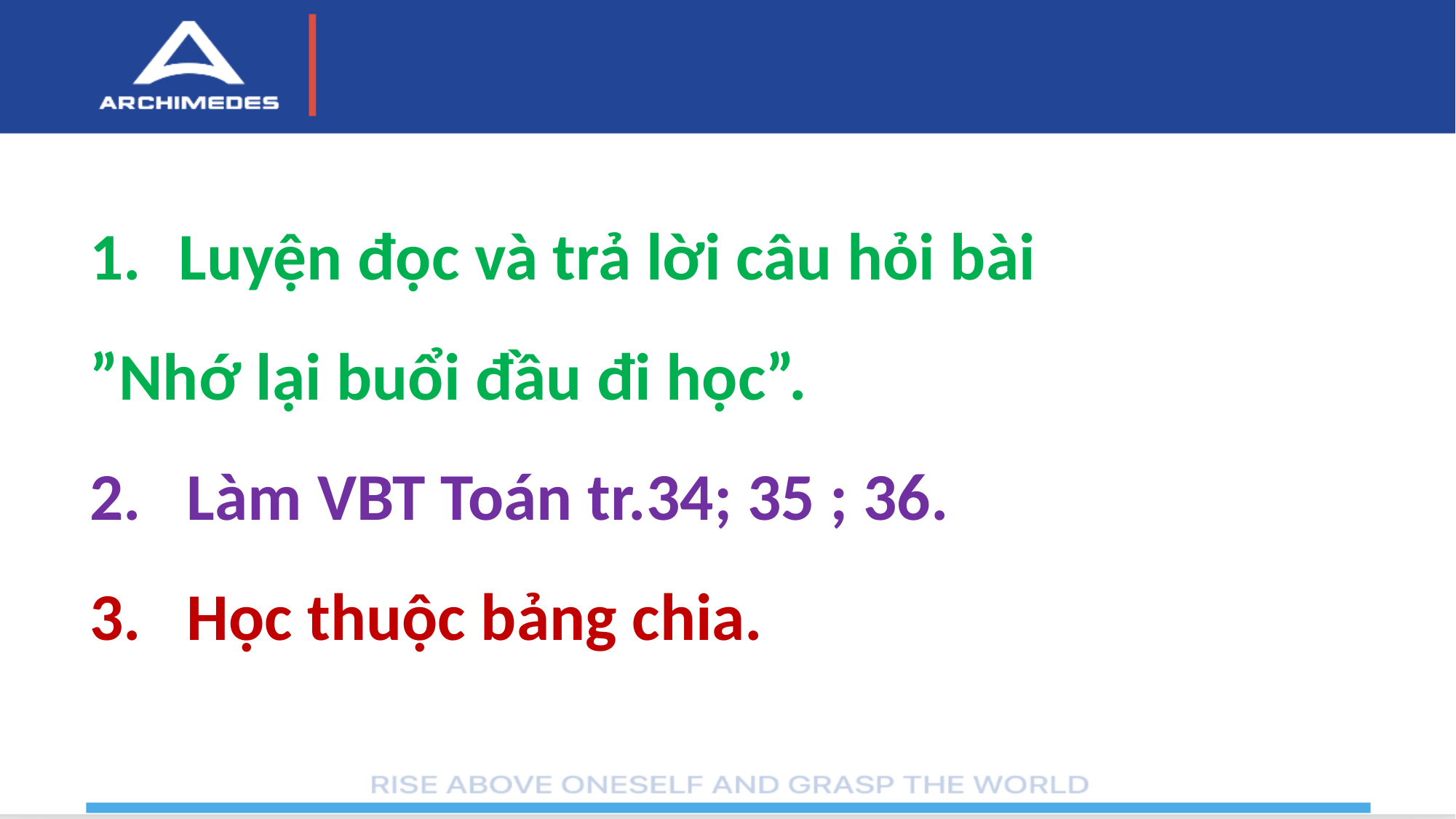

Luyện đọc và trả lời câu hỏi bài
”Nhớ lại buổi đầu đi học”.
2.   Làm VBT Toán tr.34; 35 ; 36.
3.   Học thuộc bảng chia.